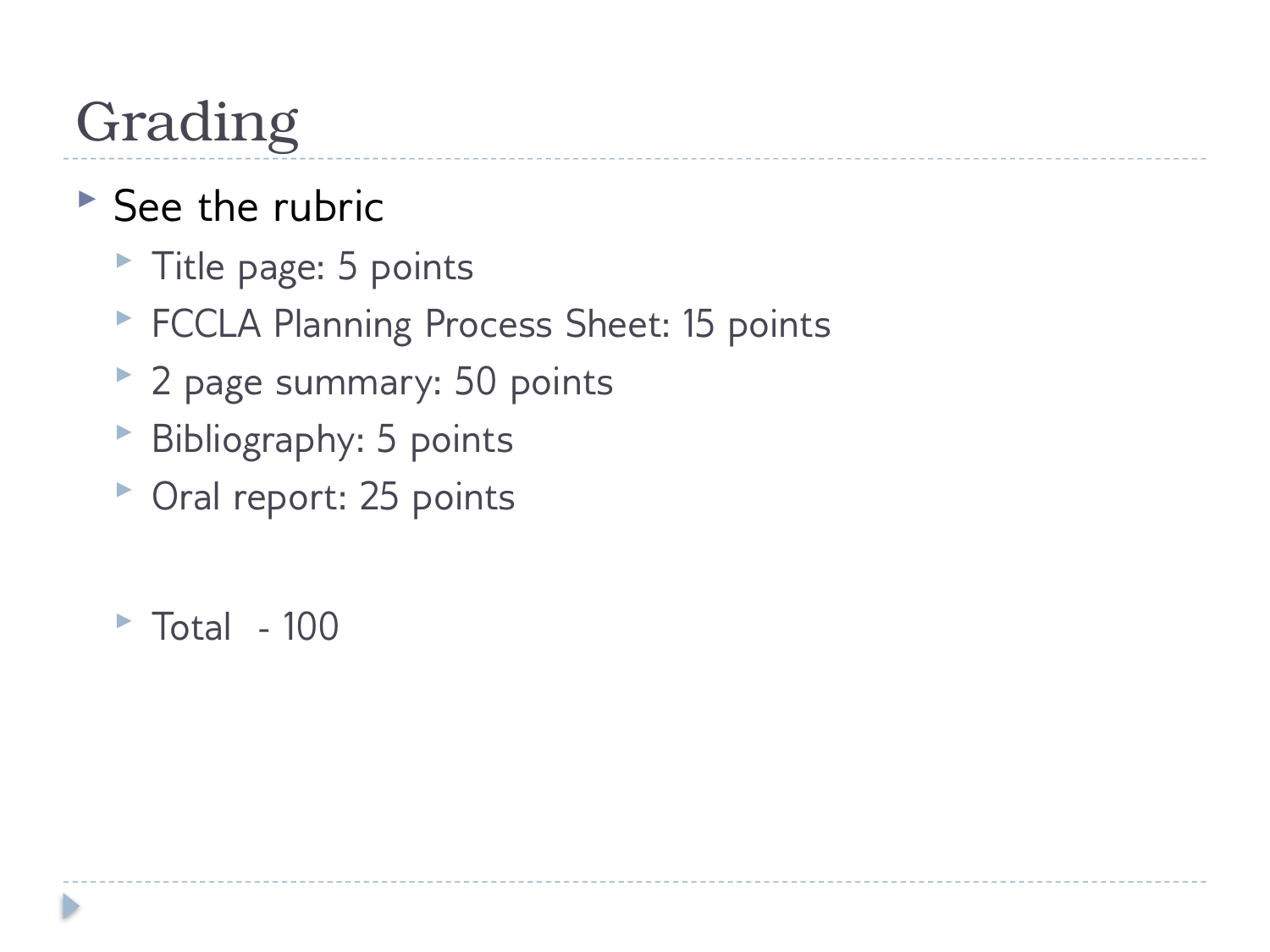

# Grading
See the rubric
Title page: 5 points
FCCLA Planning Process Sheet: 15 points
2 page summary: 50 points
Bibliography: 5 points
Oral report: 25 points

Total  - 100